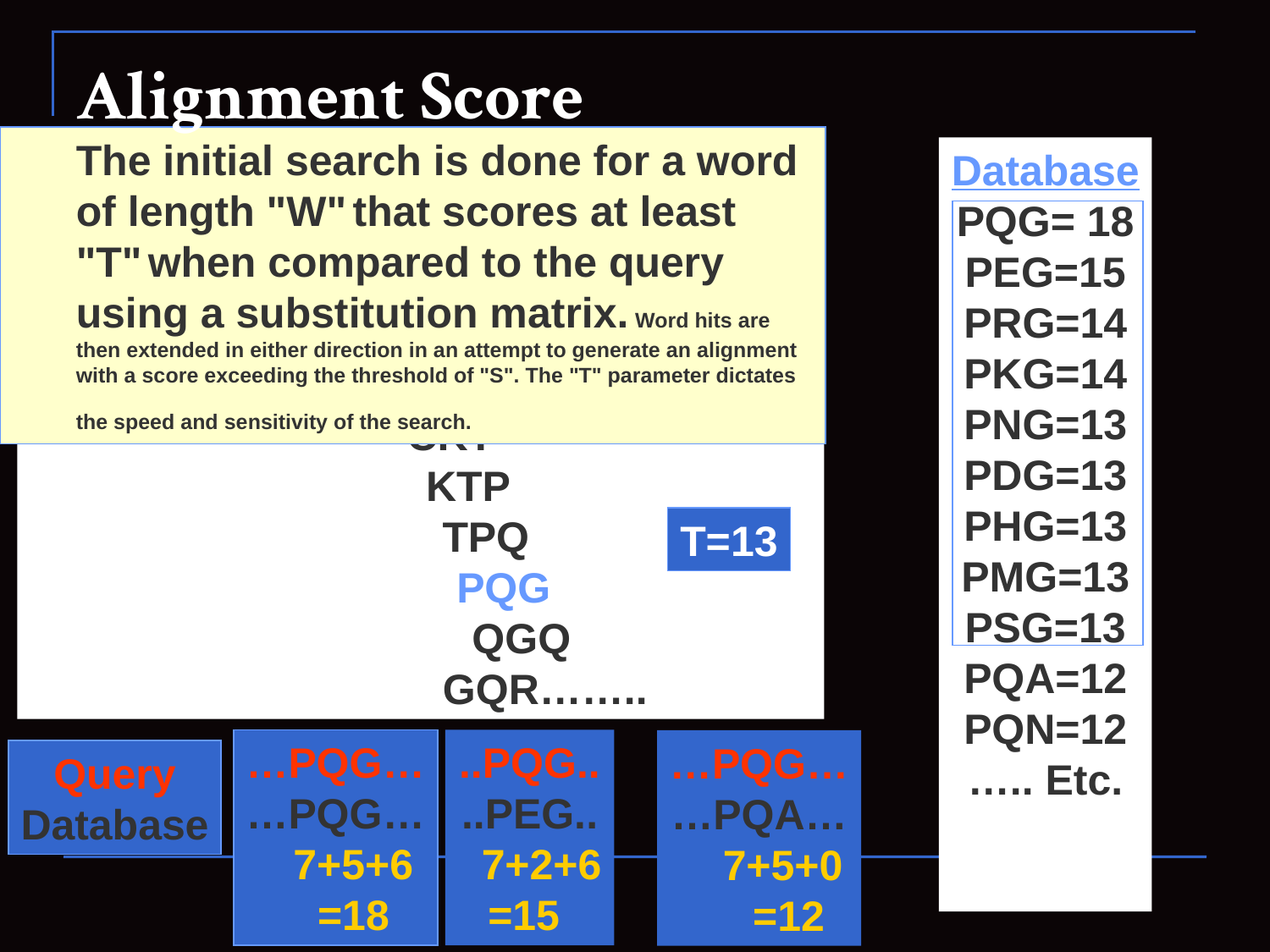

Alignment Score
The initial search is done for a word of length "W" that scores at least "T" when compared to the query using a substitution matrix. Word hits are then extended in either direction in an attempt to generate an alignment with a score exceeding the threshold of "S". The "T" parameter dictates the speed and sensitivity of the search.
Database
PQG= 18
PEG=15
PRG=14
PKG=14
PNG=13
PDG=13
PHG=13
PMG=13
PSG=13
PQA=12
PQN=12
….. Etc.

Query:
NKCKTPQGQRLVNQWIKQPLMD………

NKC
  KCK
     CKT
        KTP
           TPQ
              PQG
                 QGQ
                     GQR……..

T=13
…PQG…
…PQG…
   7+5+6
   =18
..PQG..
..PEG..
  7+2+6
=15
…PQG…
…PQA…
    7+5+0
     =12
Query
Database